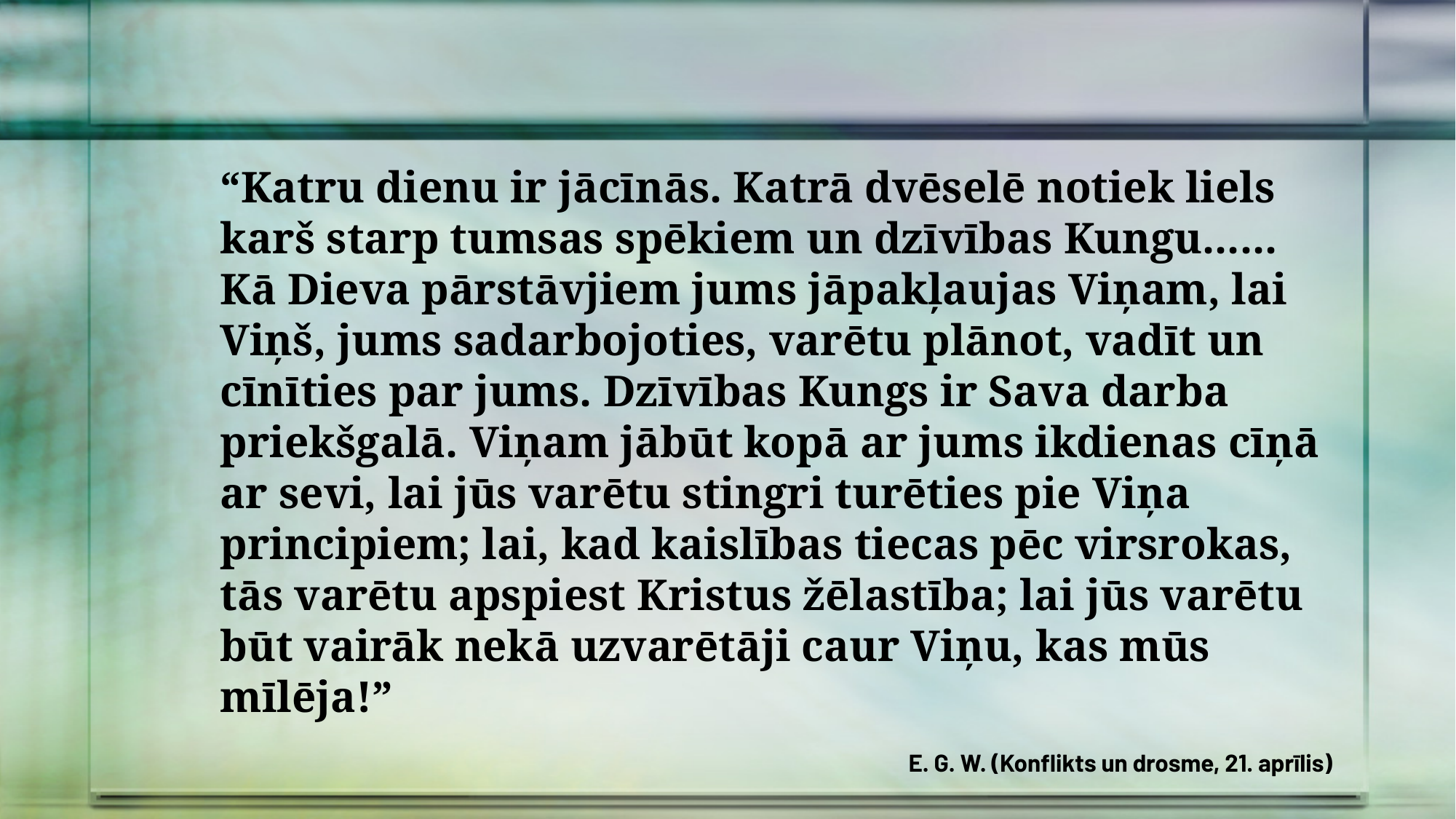

“Katru dienu ir jācīnās. Katrā dvēselē notiek liels karš starp tumsas spēkiem un dzīvības Kungu...... Kā Dieva pārstāvjiem jums jāpakļaujas Viņam, lai Viņš, jums sadarbojoties, varētu plānot, vadīt un cīnīties par jums. Dzīvības Kungs ir Sava darba priekšgalā. Viņam jābūt kopā ar jums ikdienas cīņā ar sevi, lai jūs varētu stingri turēties pie Viņa principiem; lai, kad kaislības tiecas pēc virsrokas, tās varētu apspiest Kristus žēlastība; lai jūs varētu būt vairāk nekā uzvarētāji caur Viņu, kas mūs mīlēja!”
E. G. W. (Konflikts un drosme, 21. aprīlis)